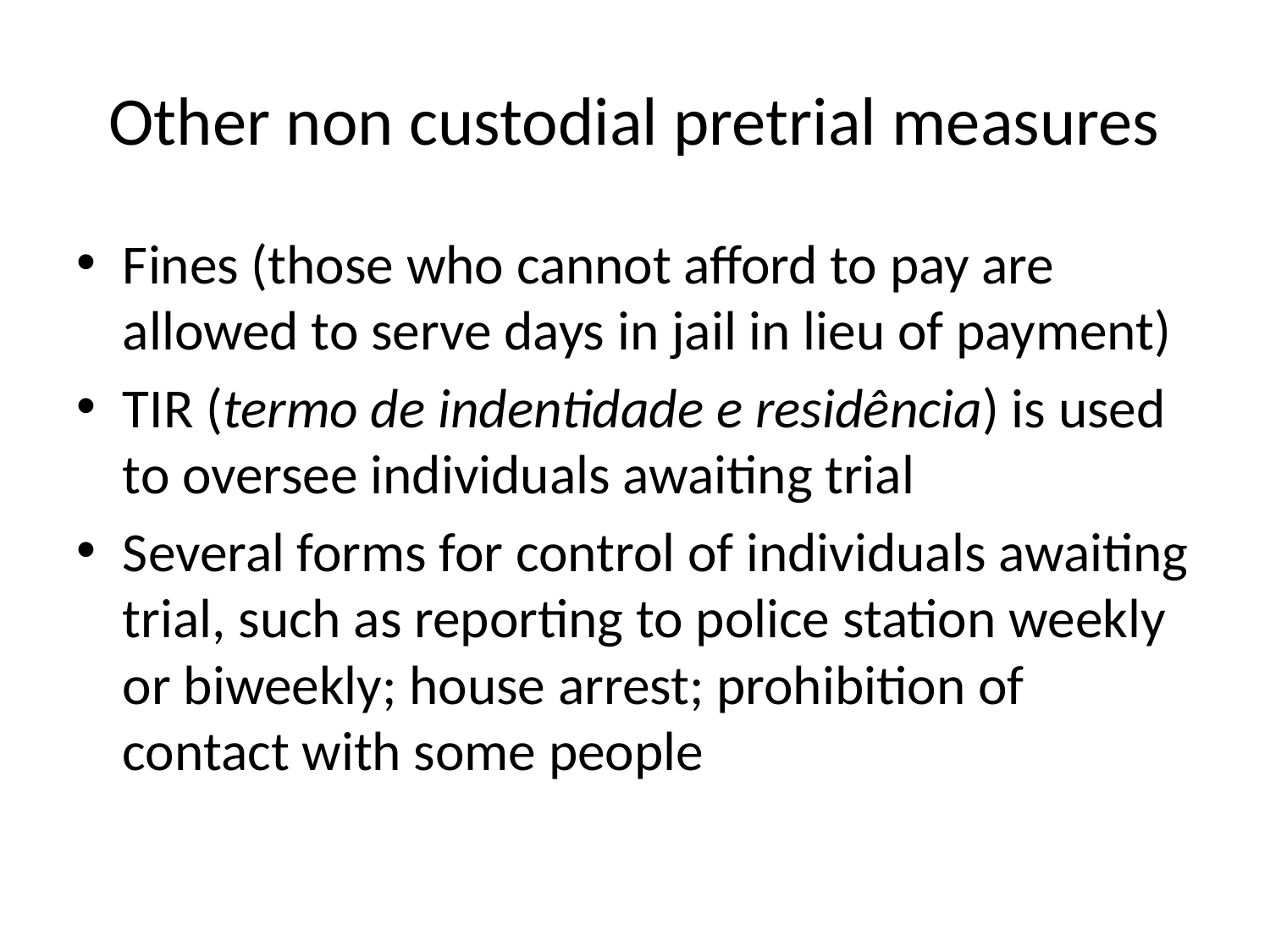

# Other non custodial pretrial measures
Fines (those who cannot afford to pay are allowed to serve days in jail in lieu of payment)
TIR (termo de indentidade e residência) is used to oversee individuals awaiting trial
Several forms for control of individuals awaiting trial, such as reporting to police station weekly or biweekly; house arrest; prohibition of contact with some people